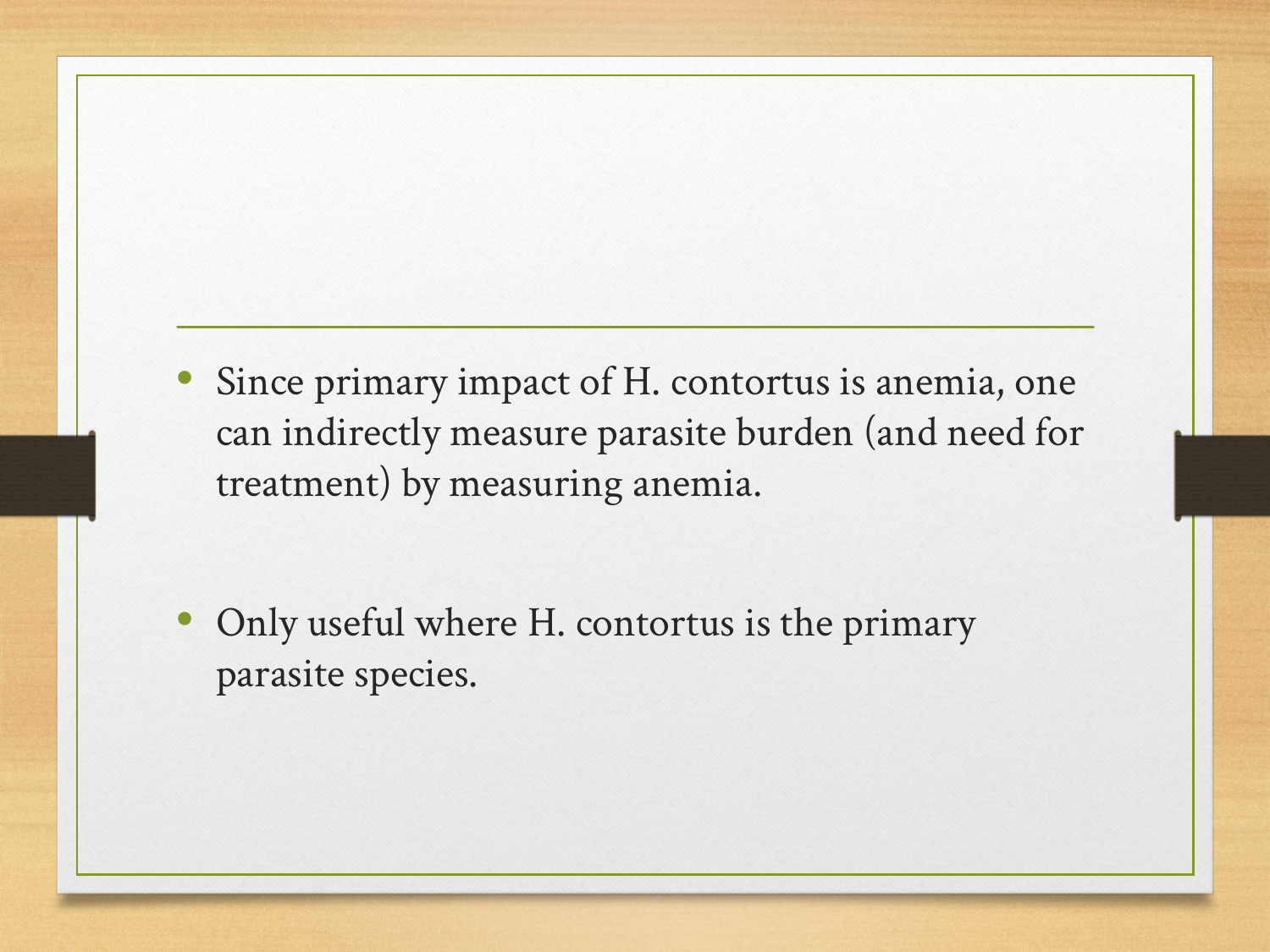

Since primary impact of H. contortus is anemia, one can indirectly measure parasite burden (and need for treatment) by measuring anemia.

Only useful where H. contortus is the primary parasite species.